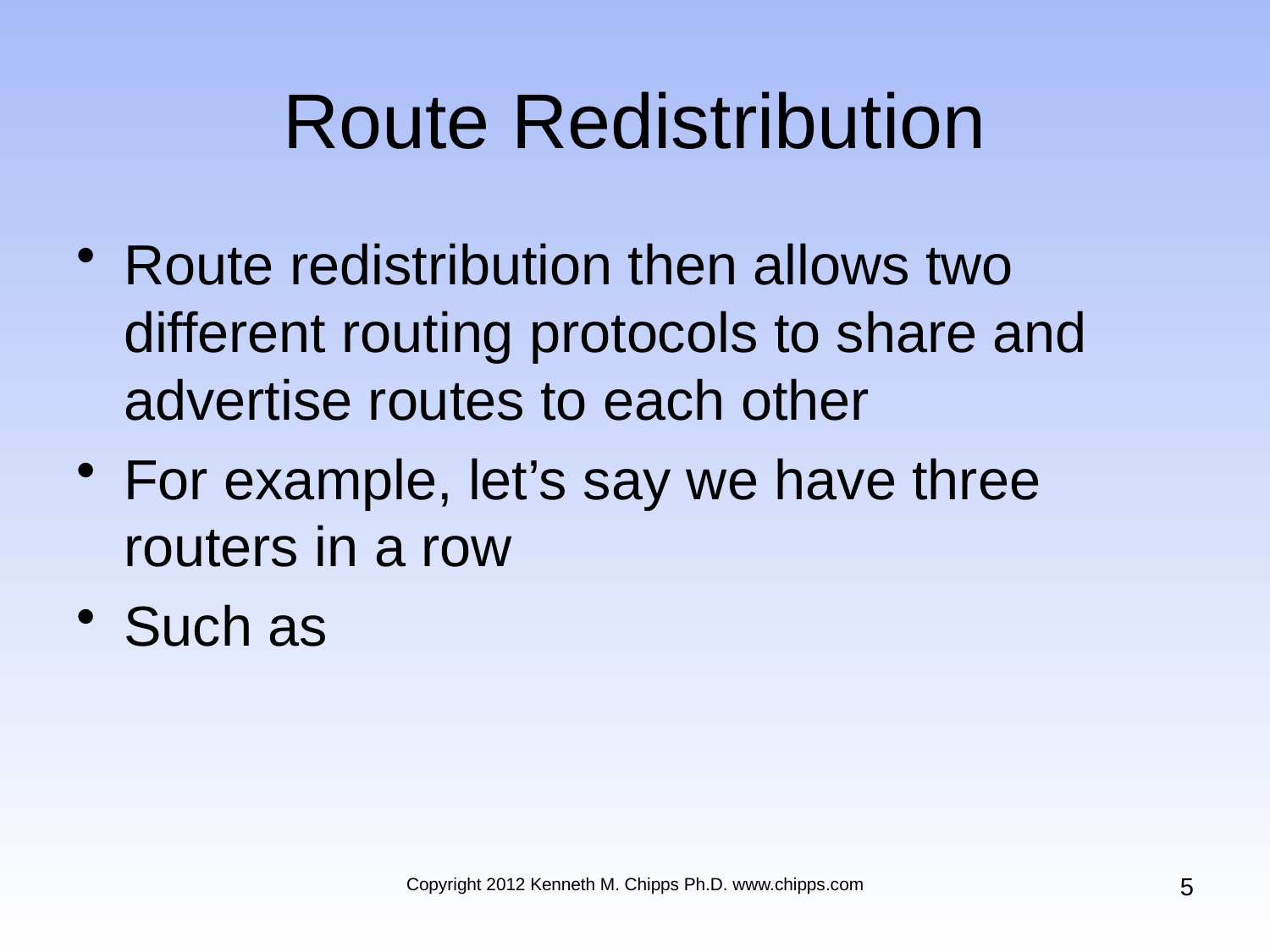

# Route Redistribution
Route redistribution then allows two different routing protocols to share and advertise routes to each other
For example, let’s say we have three routers in a row
Such as
5
Copyright 2012 Kenneth M. Chipps Ph.D. www.chipps.com